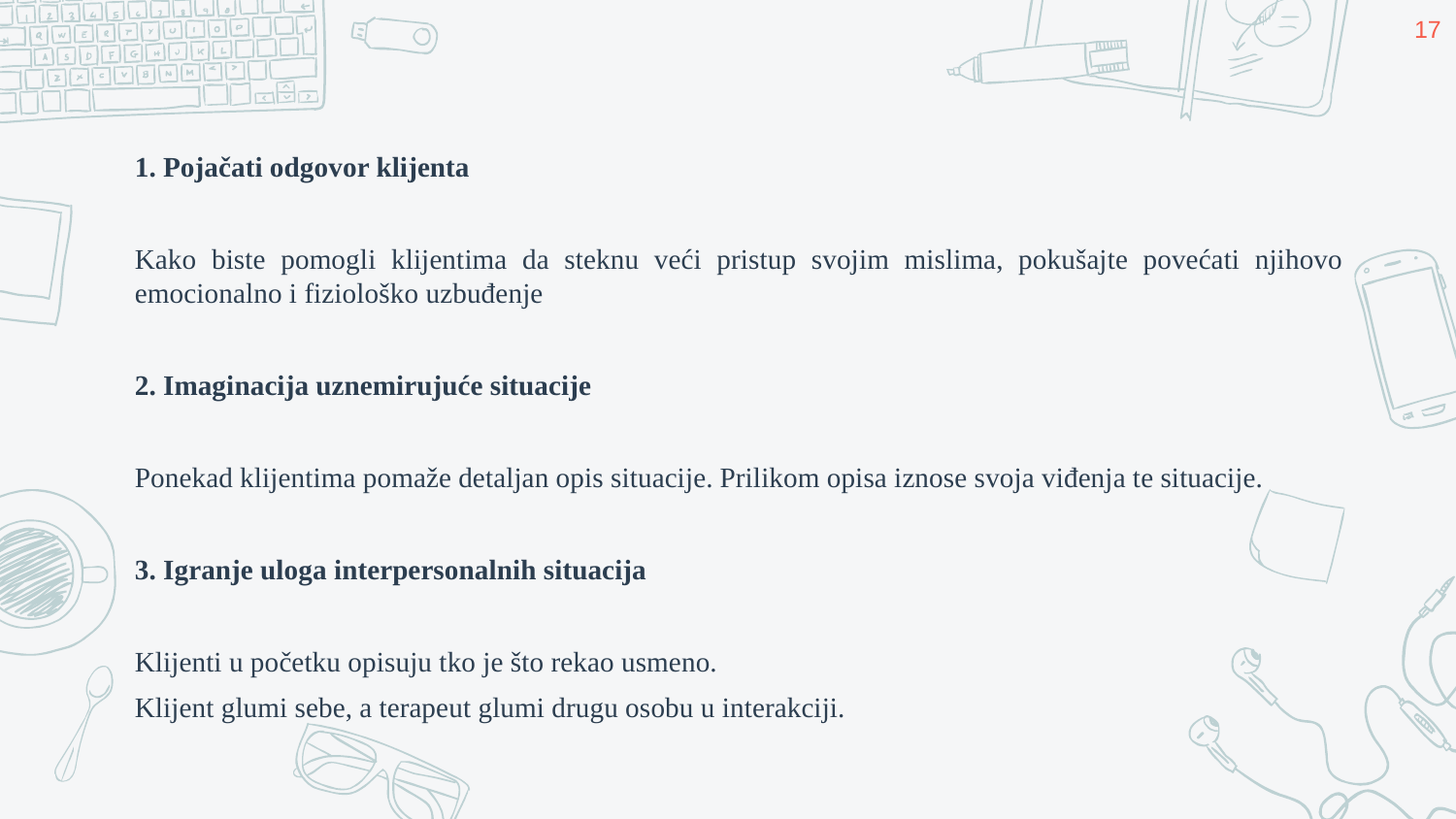

17
1. Pojačati odgovor klijenta

Kako biste pomogli klijentima da steknu veći pristup svojim mislima, pokušajte povećati njihovo emocionalno i fiziološko uzbuđenje

2. Imaginacija uznemirujuće situacije

Ponekad klijentima pomaže detaljan opis situacije. Prilikom opisa iznose svoja viđenja te situacije.

3. Igranje uloga interpersonalnih situacija

Klijenti u početku opisuju tko je što rekao usmeno.
Klijent glumi sebe, a terapeut glumi drugu osobu u interakciji.